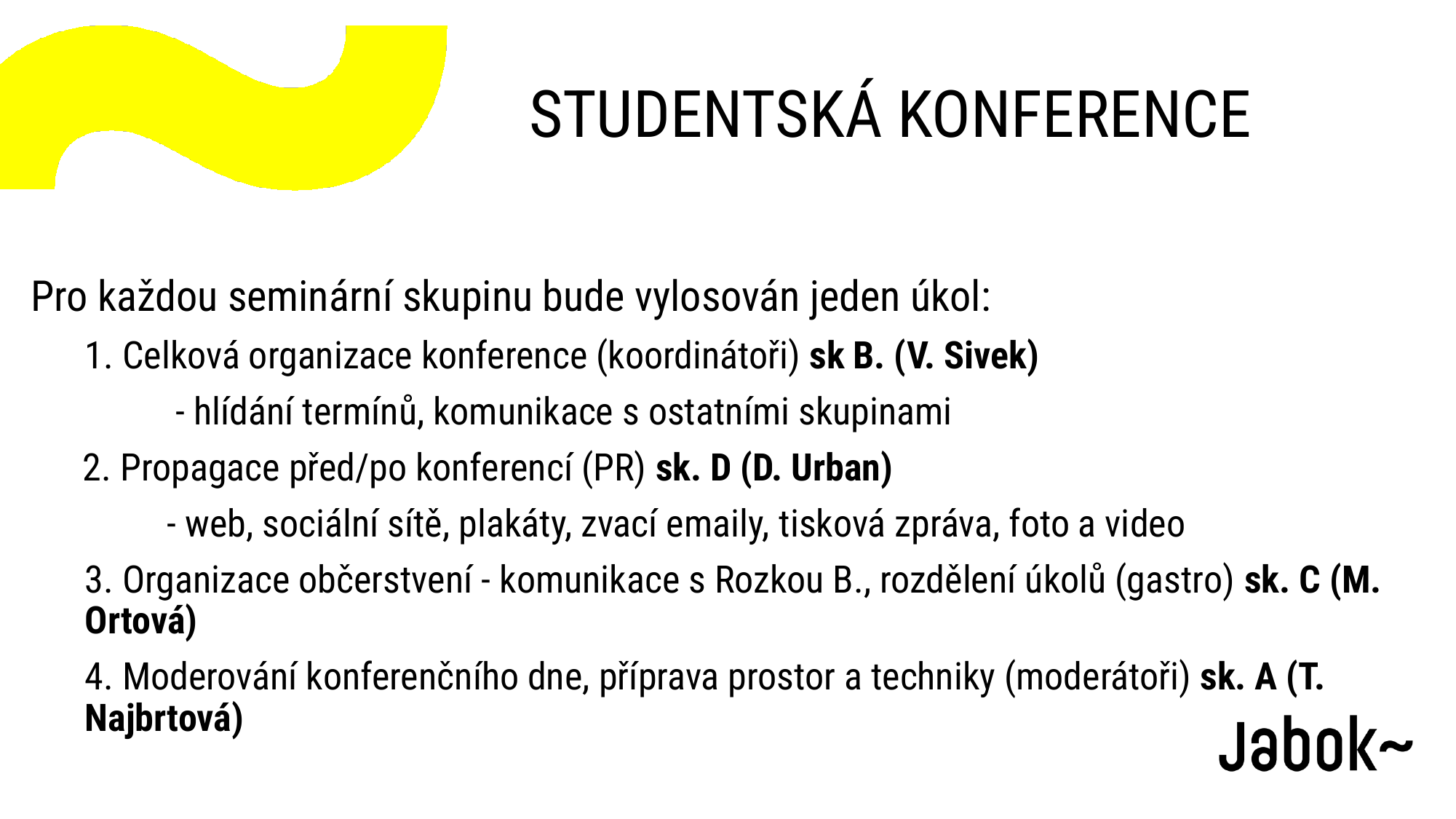

STUDENTSKÁ KONFERENCE

Pro každou seminární skupinu bude vylosován jeden úkol:
1. Celková organizace konference (koordinátoři) sk B. (V. Sivek)
		 - hlídání termínů, komunikace s ostatními skupinami
      2. Propagace před/po konferencí (PR) sk. D (D. Urban)
		- web, sociální sítě, plakáty, zvací emaily, tisková zpráva, foto a video
3. Organizace občerstvení - komunikace s Rozkou B., rozdělení úkolů (gastro) sk. C (M. Ortová)
4. Moderování konferenčního dne, příprava prostor a techniky (moderátoři) sk. A (T. Najbrtová)